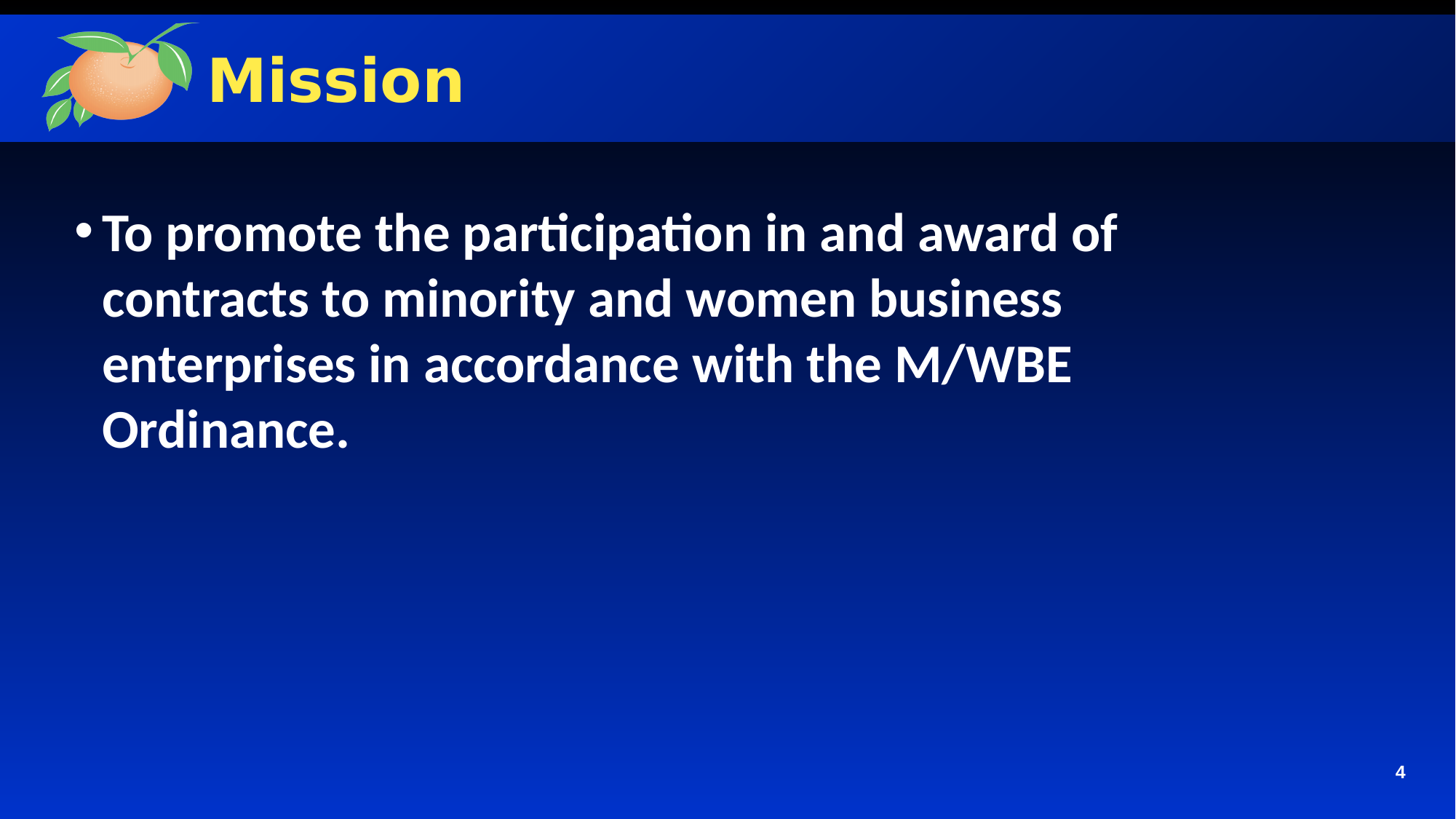

# Mission
To promote the participation in and award of contracts to minority and women business enterprises in accordance with the M/WBE Ordinance.
4